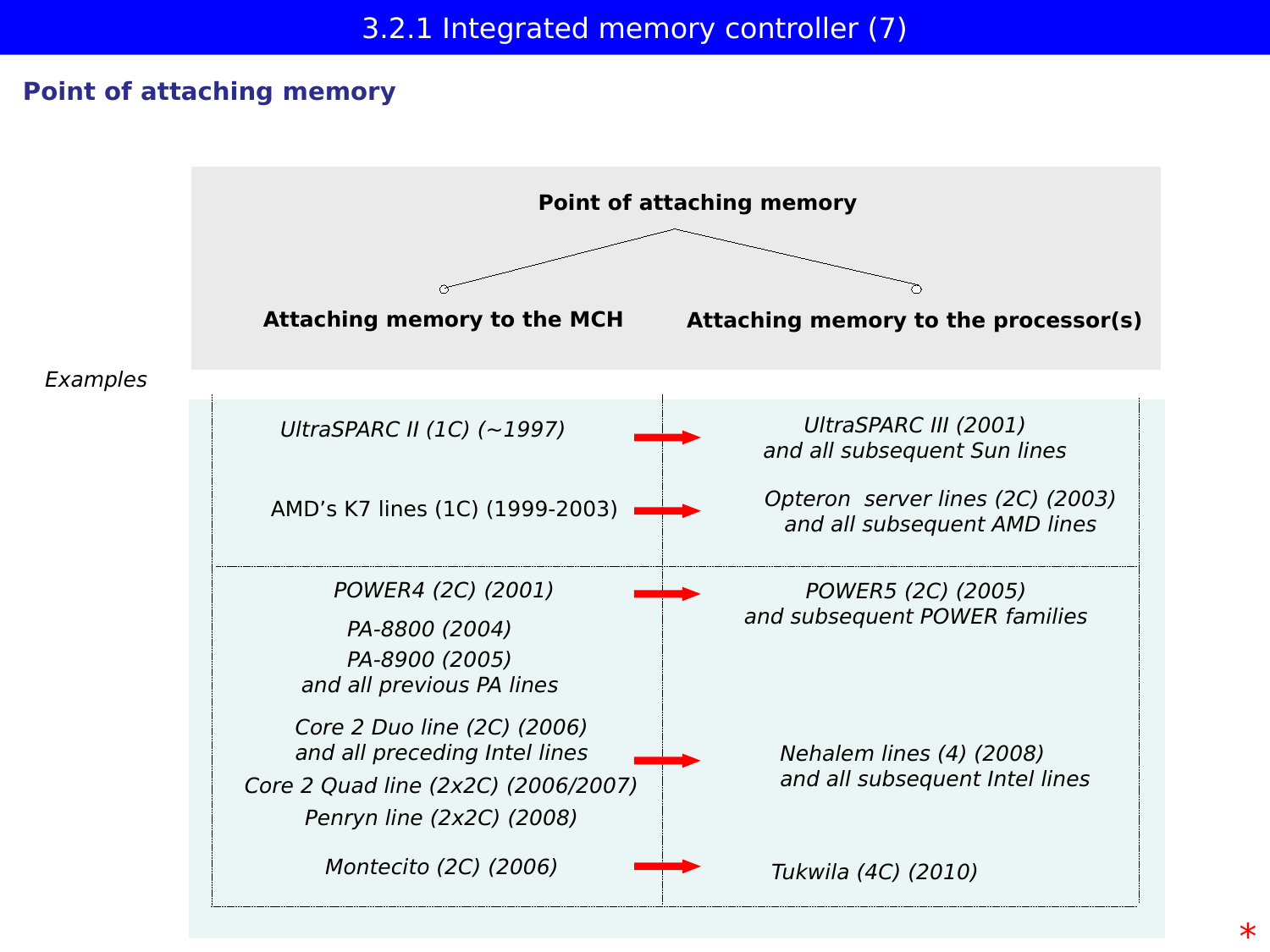

# 3.2.1 Integrated memory controller (7)
Point of attaching memory

Point of attaching memory

Attaching memory to the MCH
Attaching memory to the processor(s)
Examples

UltraSPARC II (1C) (~1997)
UltraSPARC III (2001)
and all subsequent Sun lines

Opteron  server lines (2C) (2003)
and all subsequent AMD lines
AMD’s K7 lines (1C) (1999-2003)

POWER4 (2C) (2001)
POWER5 (2C) (2005)
and subsequent POWER families

PA-8800 (2004)
PA-8900 (2005)
and all previous PA lines
Core 2 Duo line (2C) (2006)
and all preceding Intel lines
Core 2 Quad line (2x2C) (2006/2007)
Penryn line (2x2C) (2008)
Nehalem lines (4) (2008)
and all subsequent Intel lines

Tukwila (4C) (2010)
Montecito (2C) (2006)

*